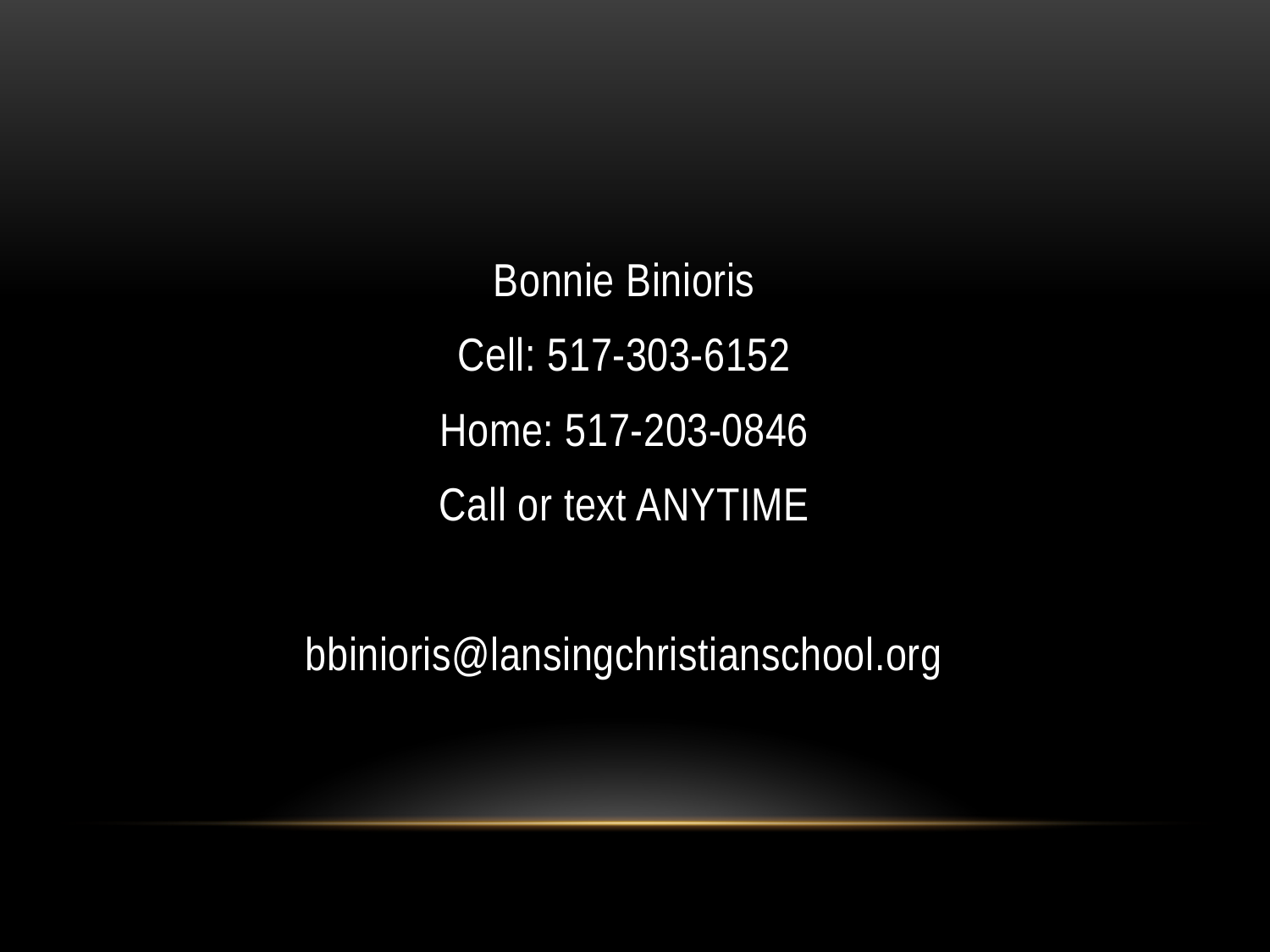

Bonnie Binioris
Cell: 517-303-6152
Home: 517-203-0846
Call or text ANYTIME

bbinioris@lansingchristianschool.org